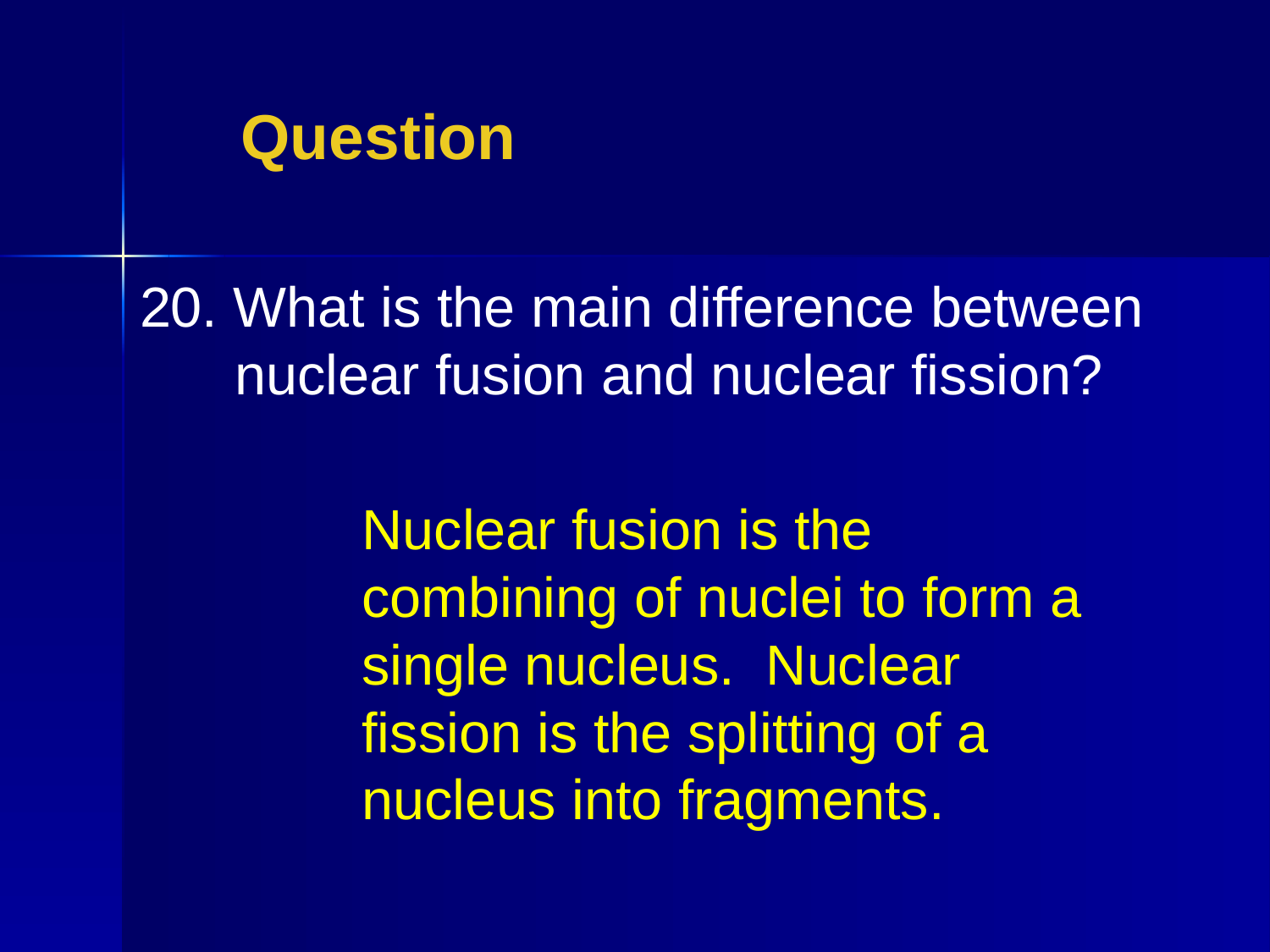

Question
20. What is the main difference between nuclear fusion and nuclear fission?

Nuclear fusion is the combining of nuclei to form a single nucleus.  Nuclear fission is the splitting of a nucleus into fragments.